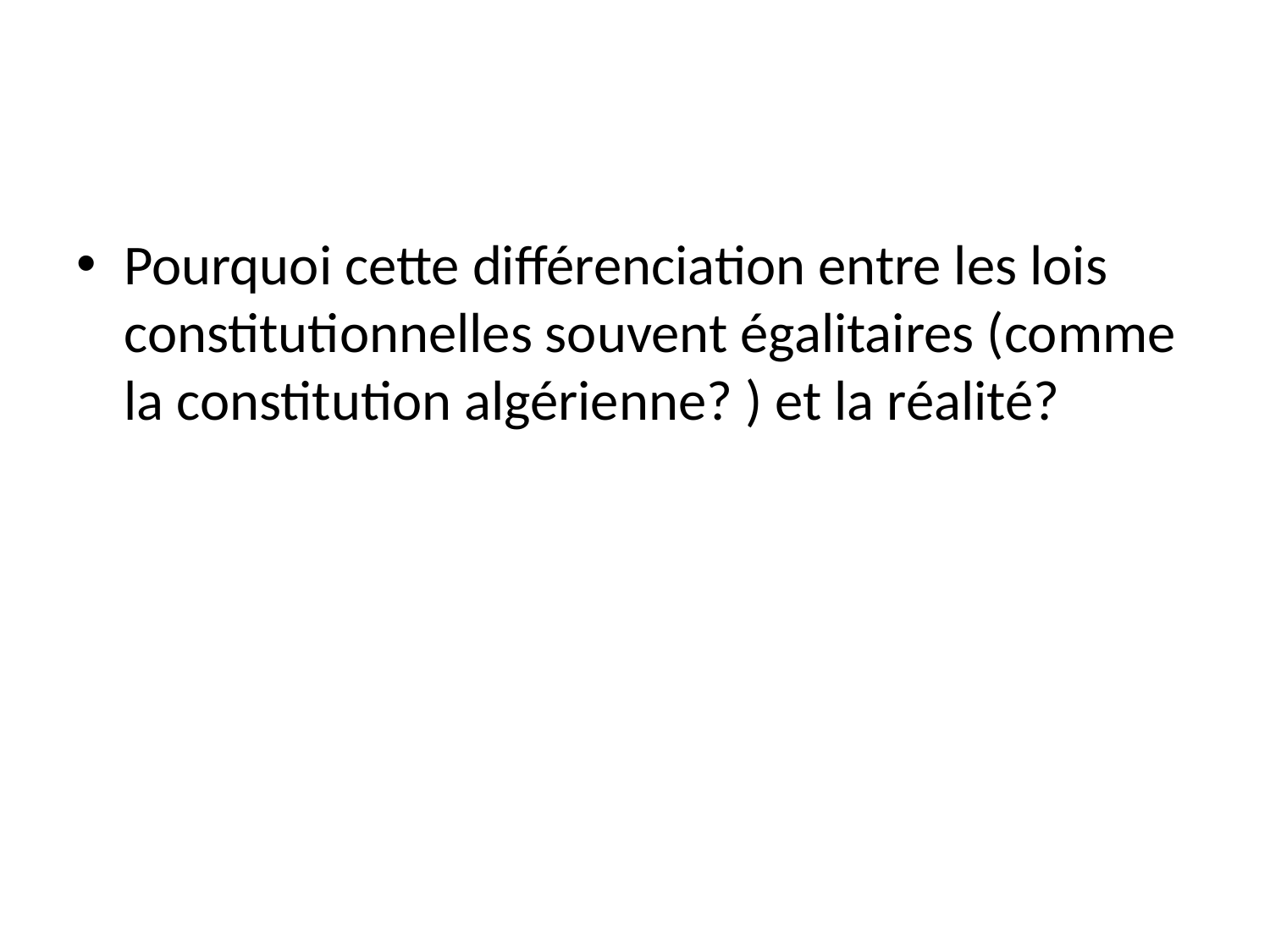

Pourquoi cette différenciation entre les lois constitutionnelles souvent égalitaires (comme la constitution algérienne? ) et la réalité?